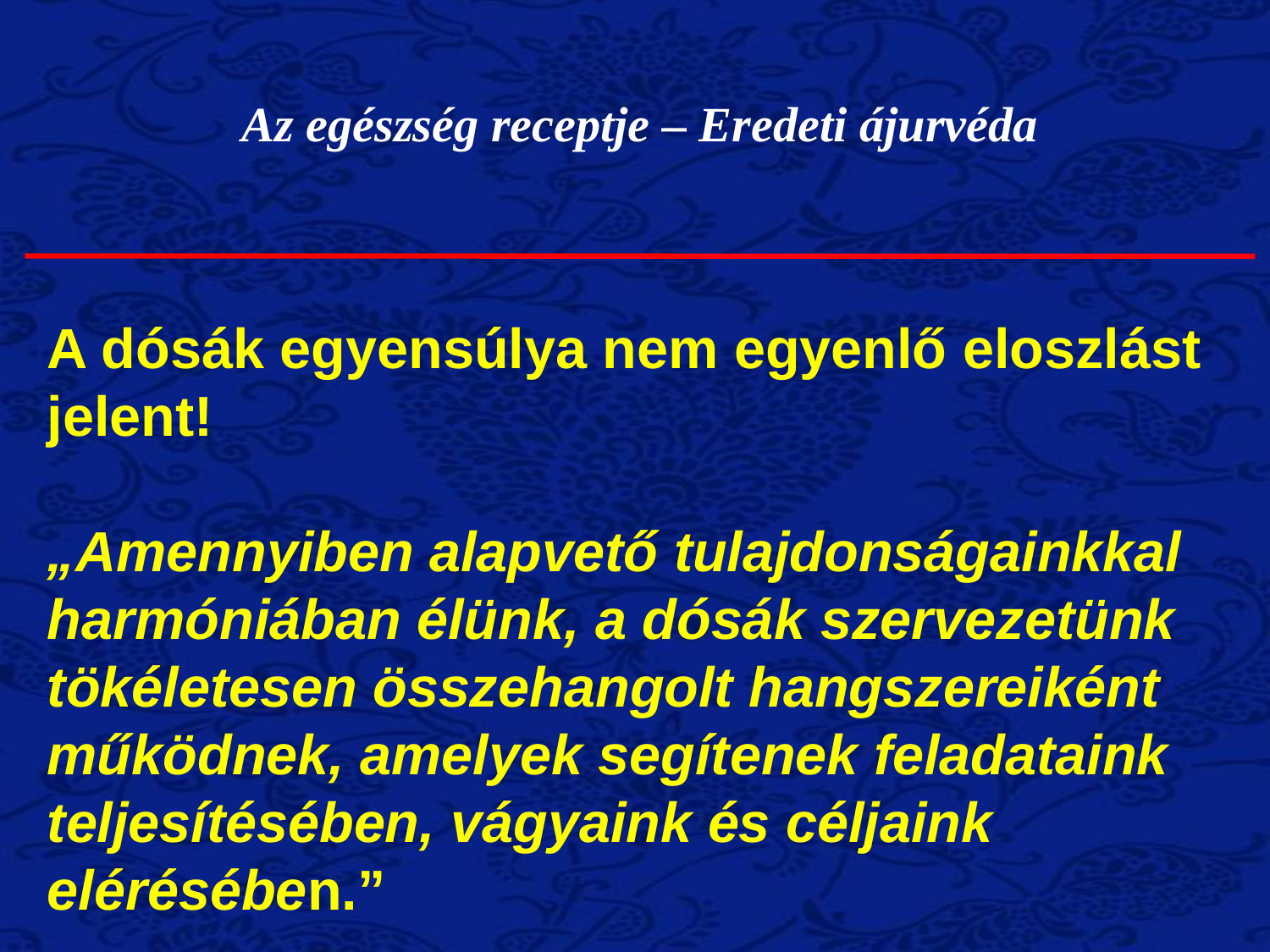

Az egészség receptje – Eredeti ájurvéda

A dósák egyensúlya nem egyenlő eloszlást jelent!

„Amennyiben alapvető tulajdonságainkkal harmóniában élünk, a dósák szervezetünk tökéletesen összehangolt hangszereiként működnek, amelyek segítenek feladataink teljesítésében, vágyaink és céljaink elérésében.”